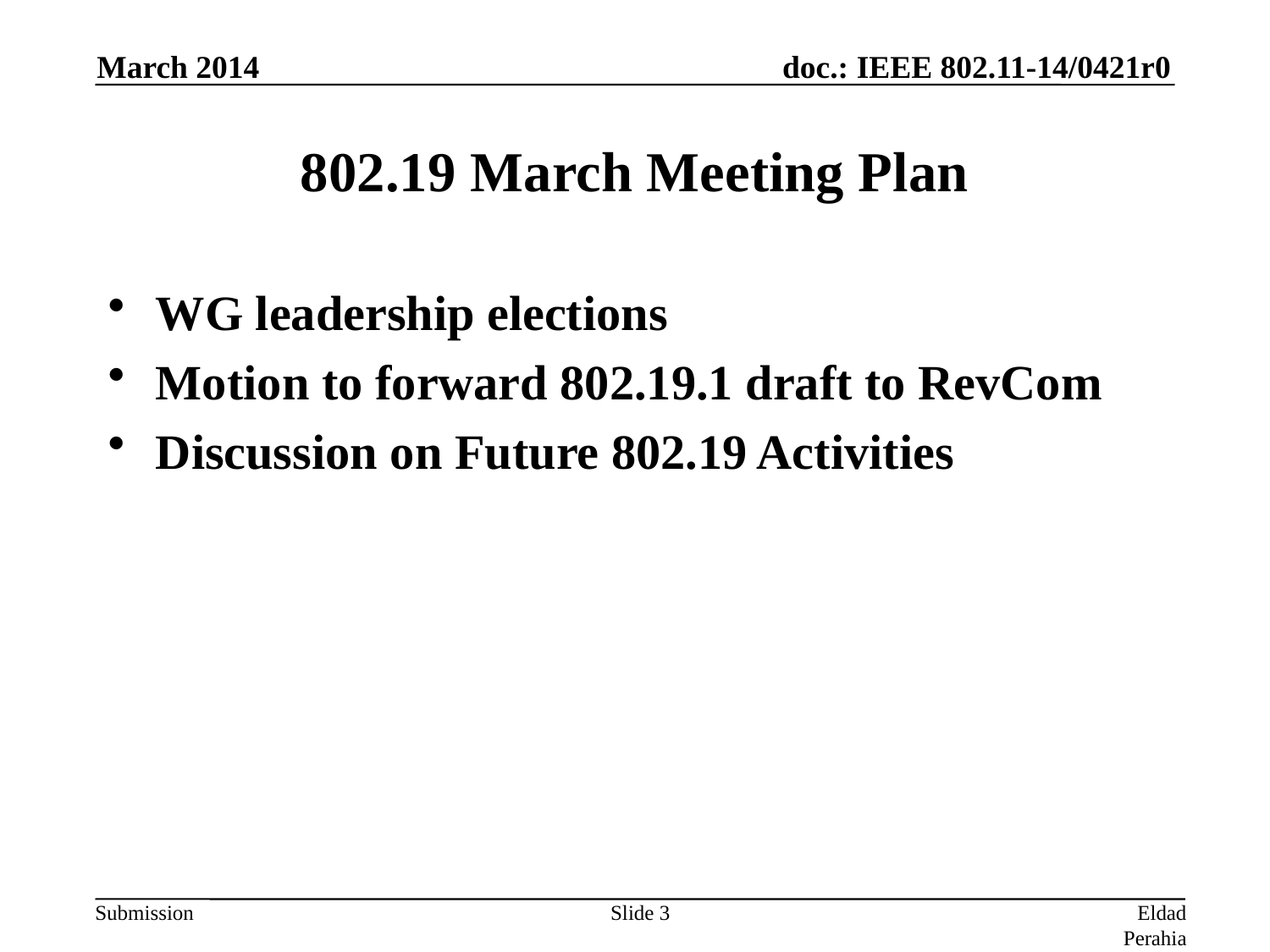

March 2014
# 802.19 March Meeting Plan
WG leadership elections
Motion to forward 802.19.1 draft to RevCom
Discussion on Future 802.19 Activities
Slide 3
Eldad Perahia (Intel)